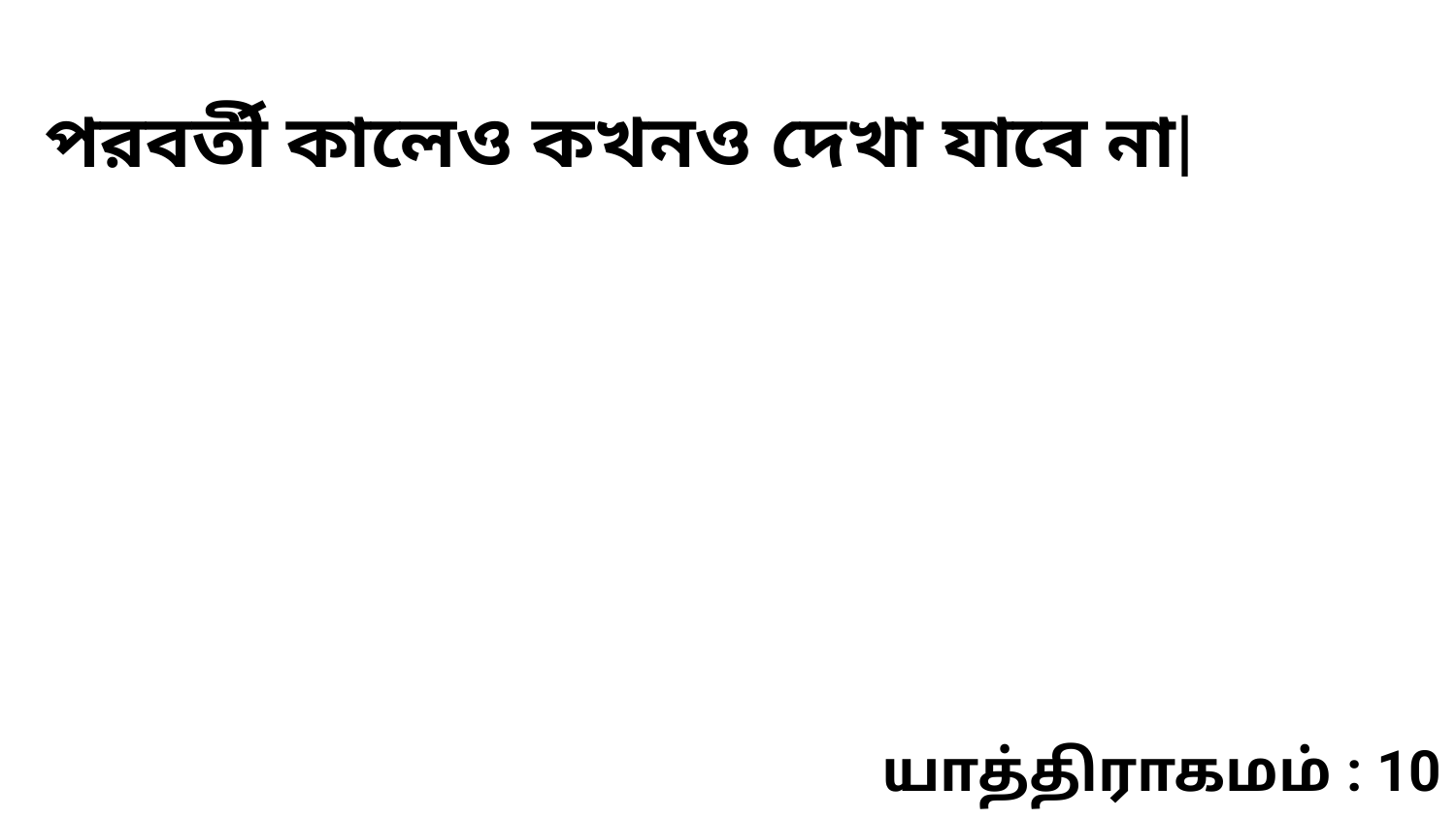

পরবর্তী কালেও কখনও দেখা যাবে না|
யாத்திராகமம் : 10